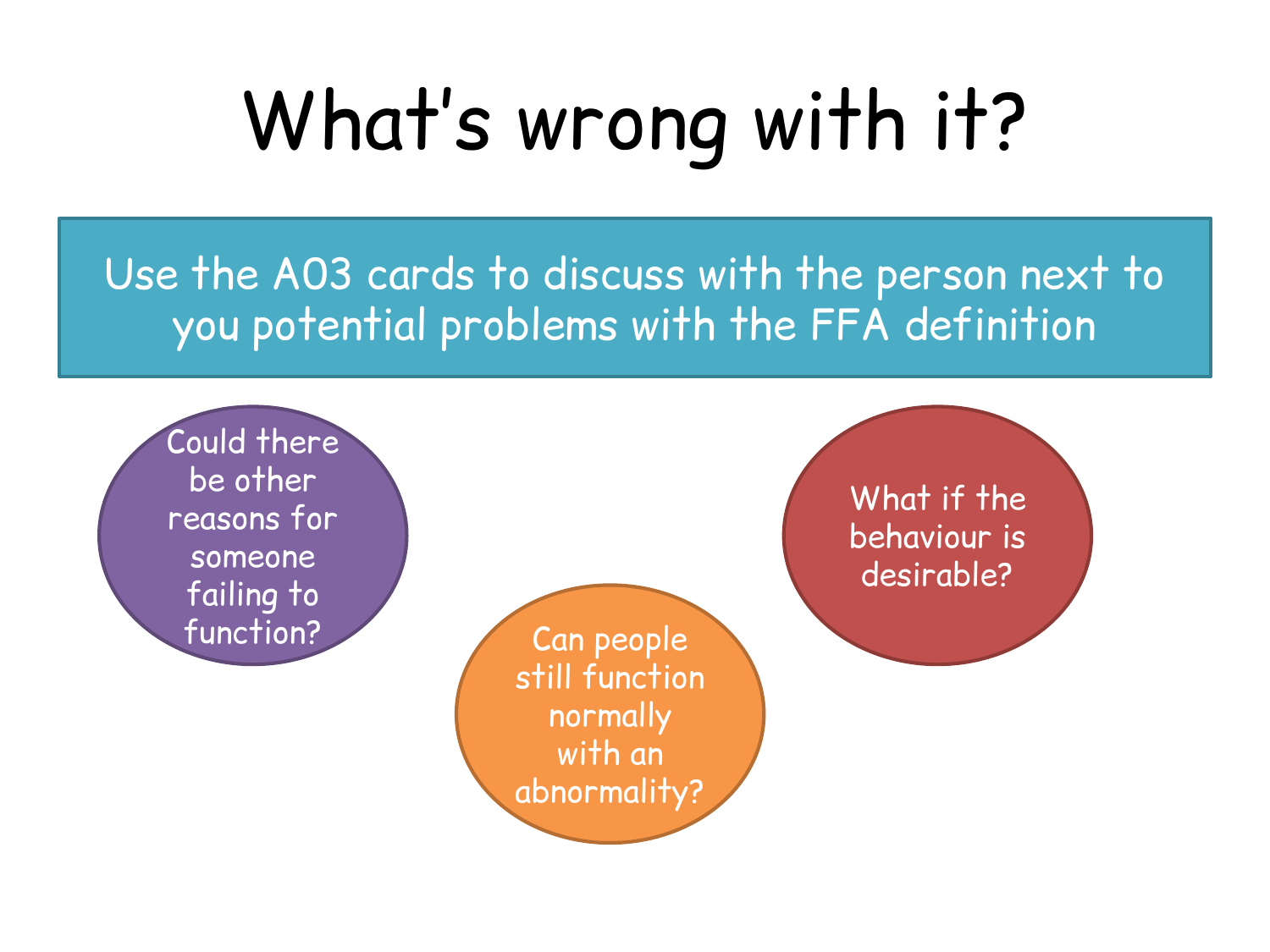

# What’s wrong with it?
Use the A03 cards to discuss with the person next to you potential problems with the FFA definition

Could there be other reasons for someone failing to function?
What if the behaviour is desirable?
Can people still function normally with an abnormality?